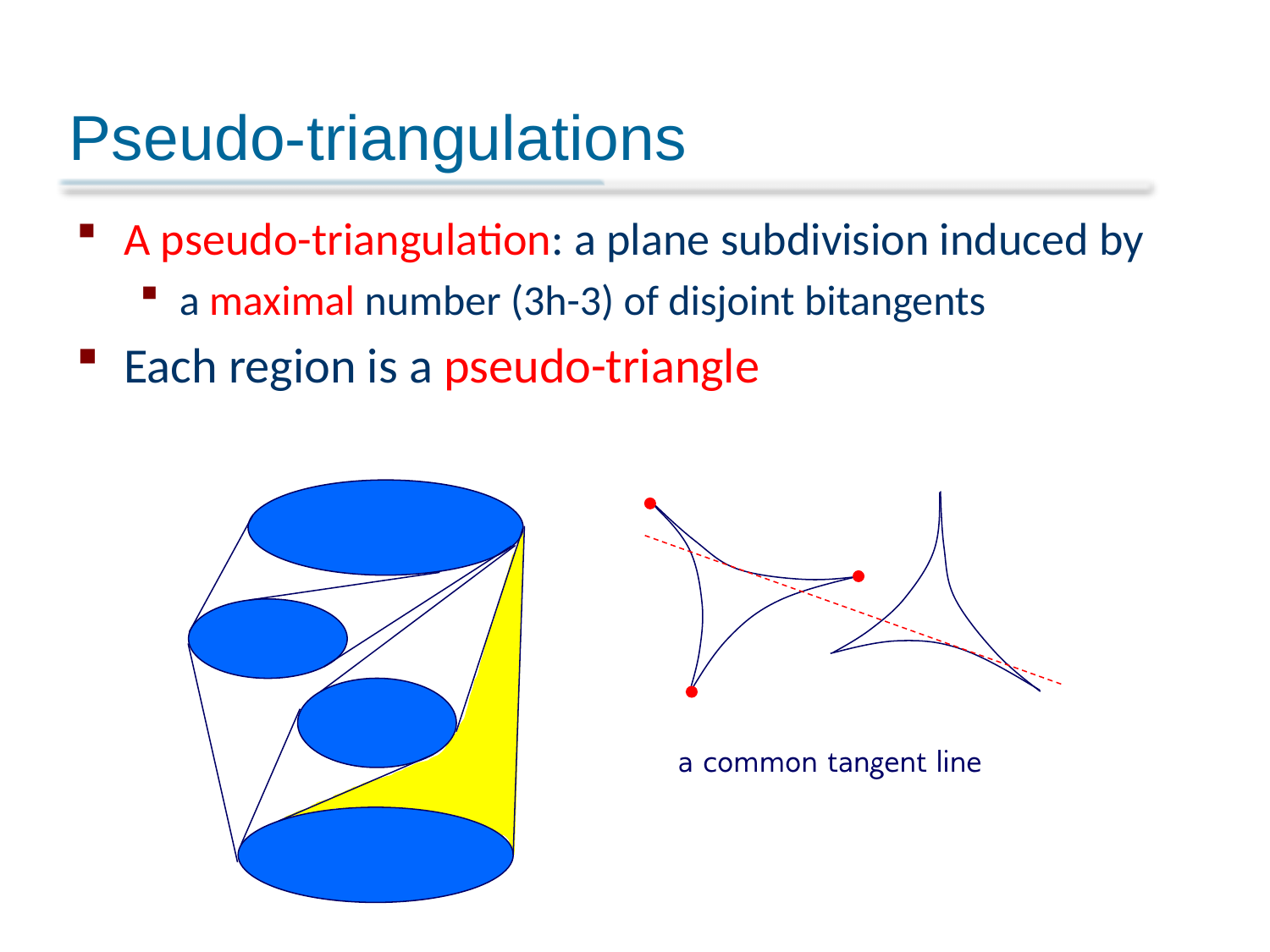

# Pseudo-triangulations
A pseudo-triangulation: a plane subdivision induced by
a maximal number (3h-3) of disjoint bitangents
Each region is a pseudo-triangle

a common tangent line